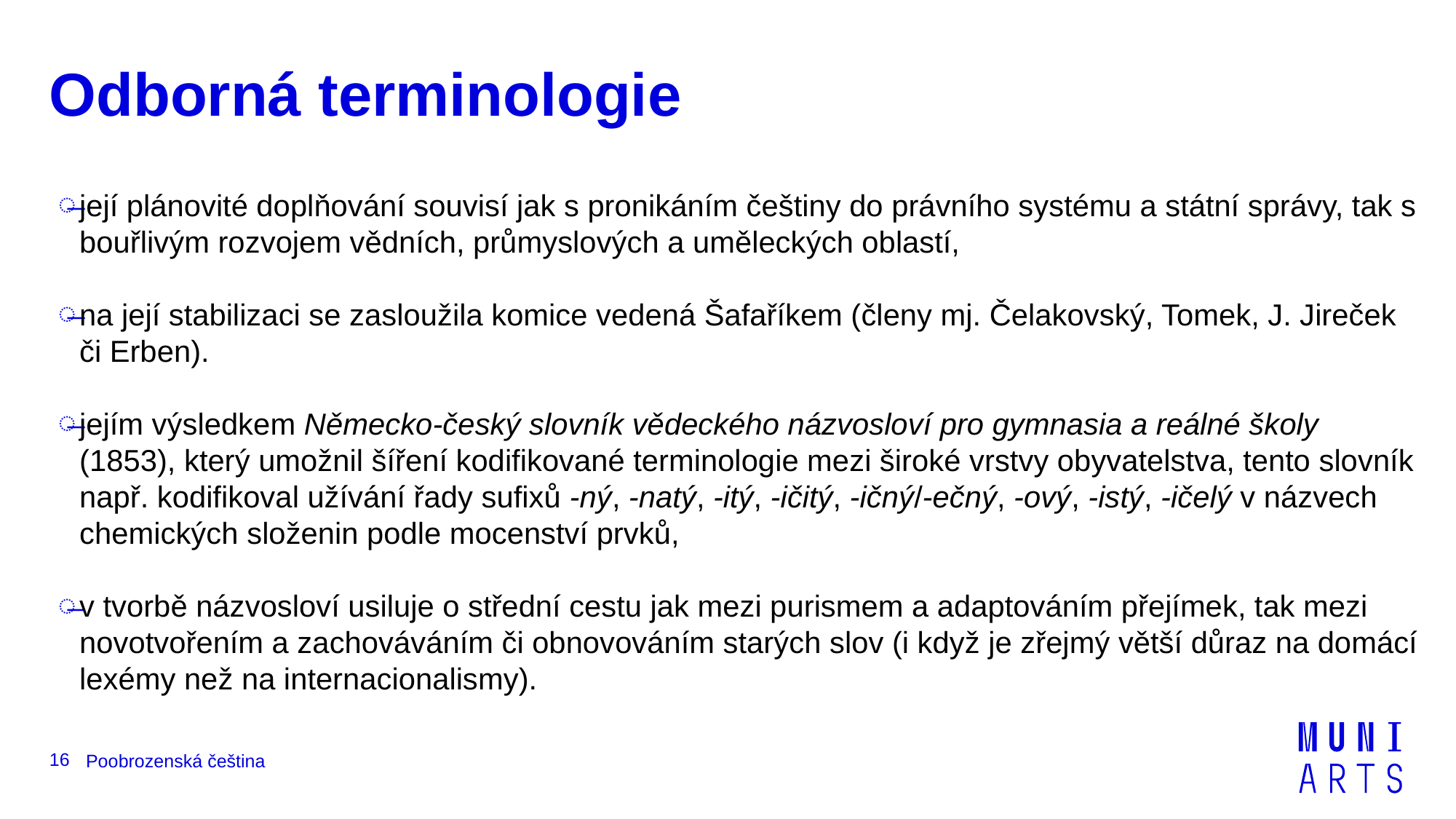

# Odborná terminologie
její plánovité doplňování souvisí jak s pronikáním češtiny do právního systému a státní správy, tak s bouřlivým rozvojem vědních, průmyslových a uměleckých oblastí,

na její stabilizaci se zasloužila komice vedená Šafaříkem (členy mj. Čelakovský, Tomek, J. Jireček či Erben).

jejím výsledkem Německo-český slovník vědeckého názvosloví pro gymnasia a reálné školy (1853), který umožnil šíření kodifikované terminologie mezi široké vrstvy obyvatelstva, tento slovník např. kodifikoval užívání řady sufixů ‑ný, ‑natý, ‑itý, ‑ičitý, ‑ičný/‑ečný, ‑ový, ‑istý, ‑ičelý v názvech chemických složenin podle mocenství prvků,

v tvorbě názvosloví usiluje o střední cestu jak mezi purismem a adaptováním přejímek, tak mezi novotvořením a zachováváním či obnovováním starých slov (i když je zřejmý větší důraz na domácí lexémy než na internacionalismy).
16
Poobrozenská čeština